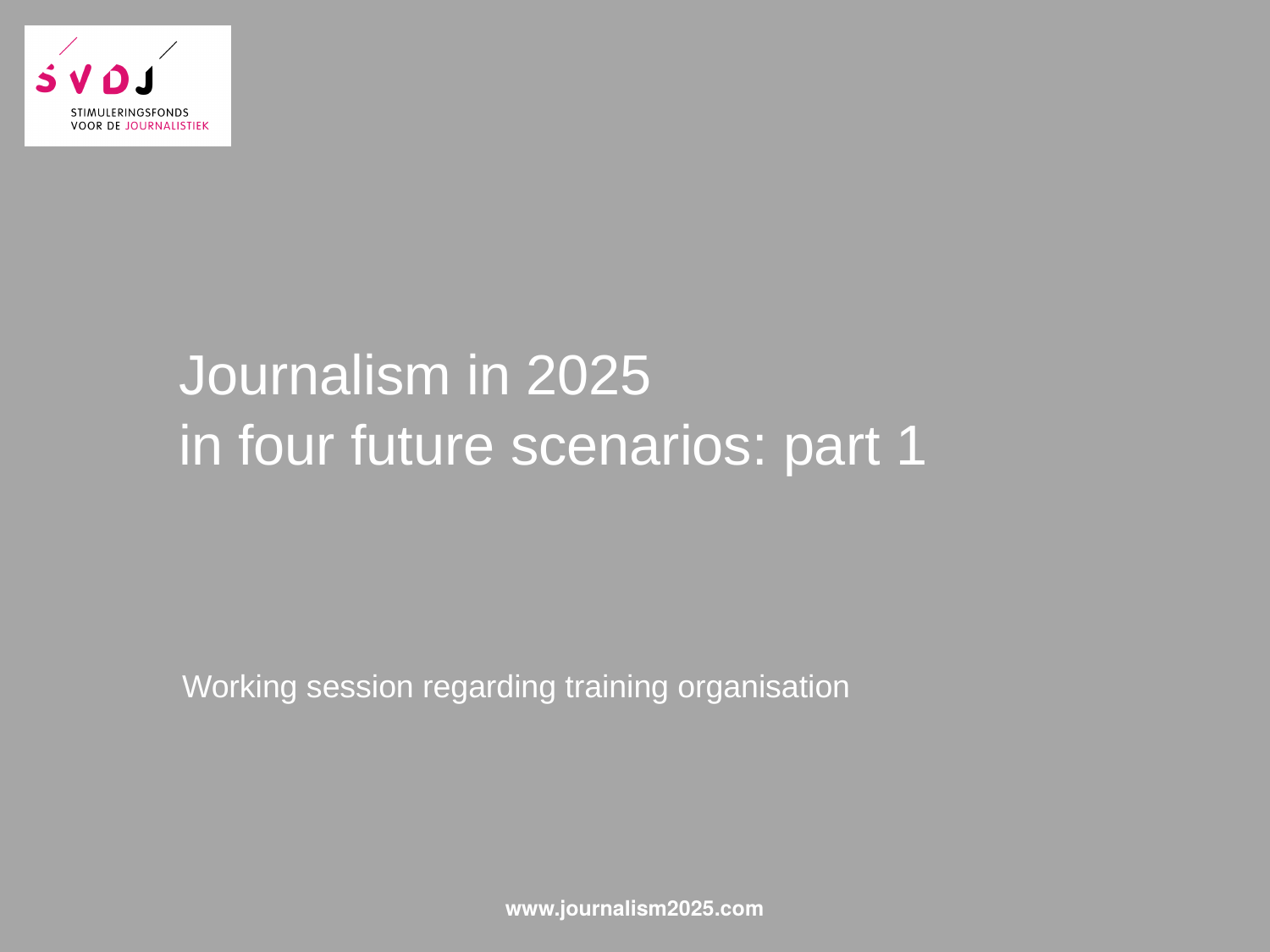

# Journalism in 2025 in four future scenarios: part 1
Working session regarding training organisation
www.journalism2025.com